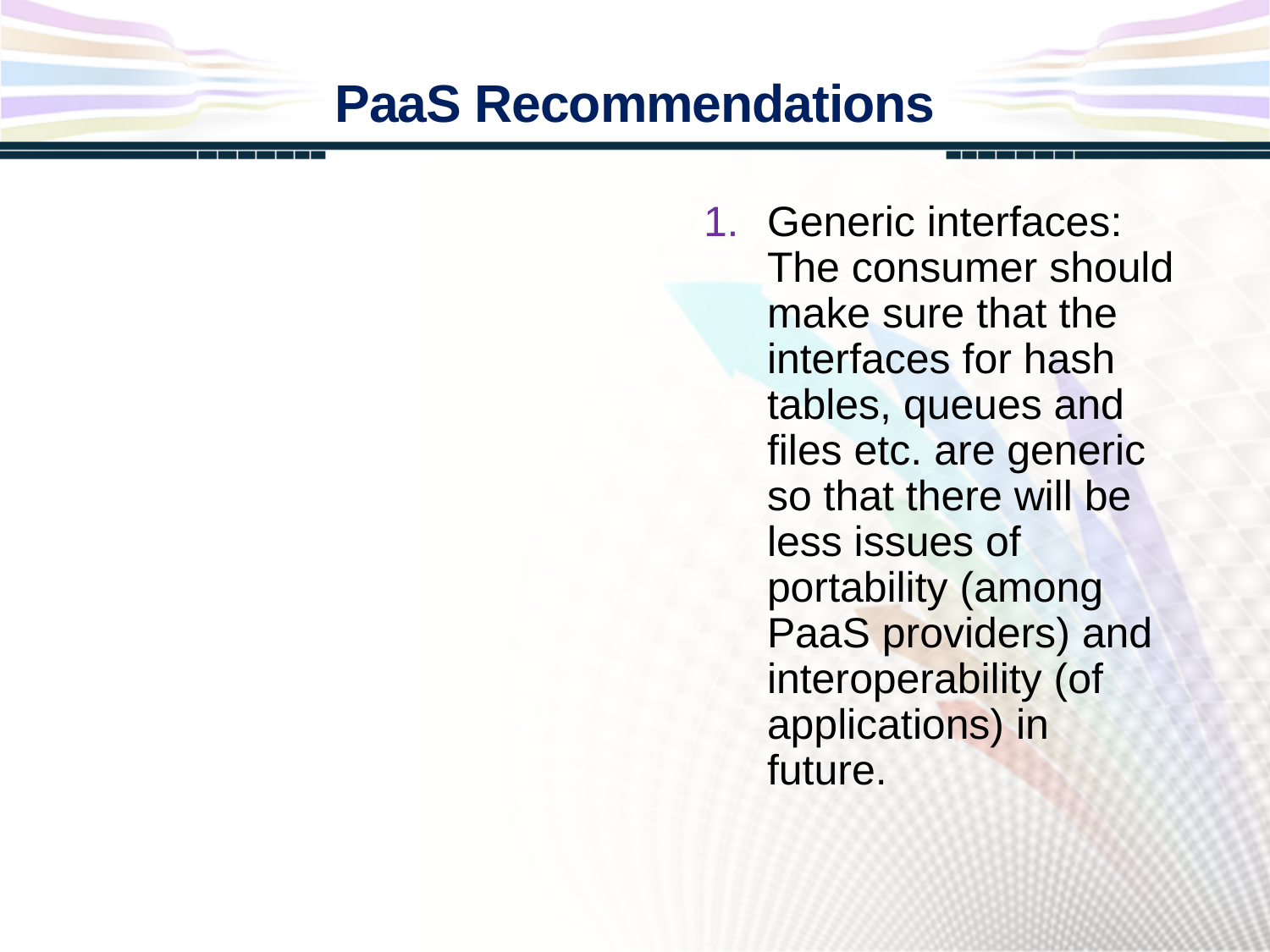

PaaS Recommendations
Generic interfaces: The consumer should make sure that the interfaces for hash tables, queues and files etc. are generic so that there will be less issues of portability (among PaaS providers) and interoperability (of applications) in future.